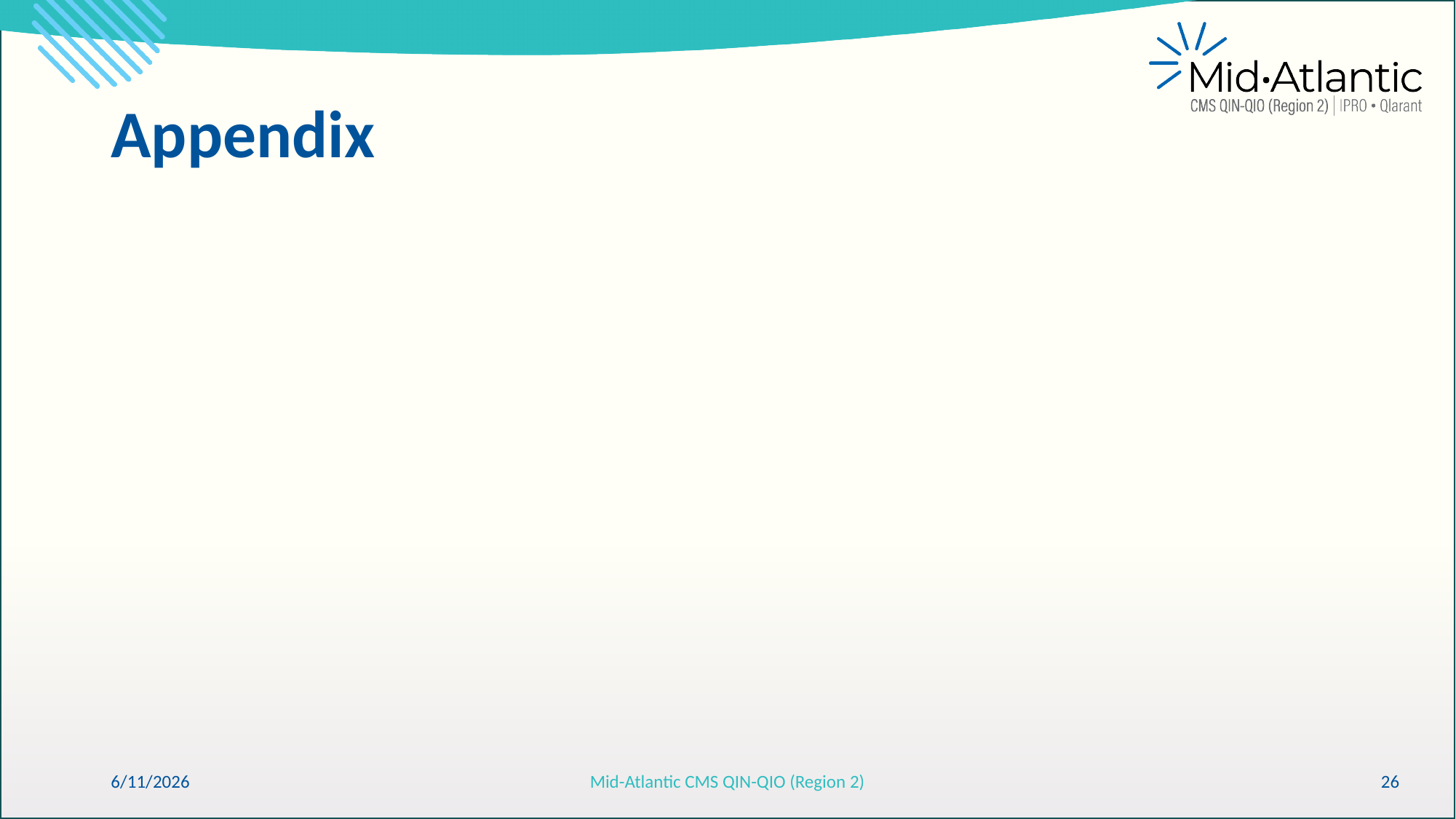

# Appendix
6/11/2026
Mid-Atlantic CMS QIN-QIO (Region 2)
26